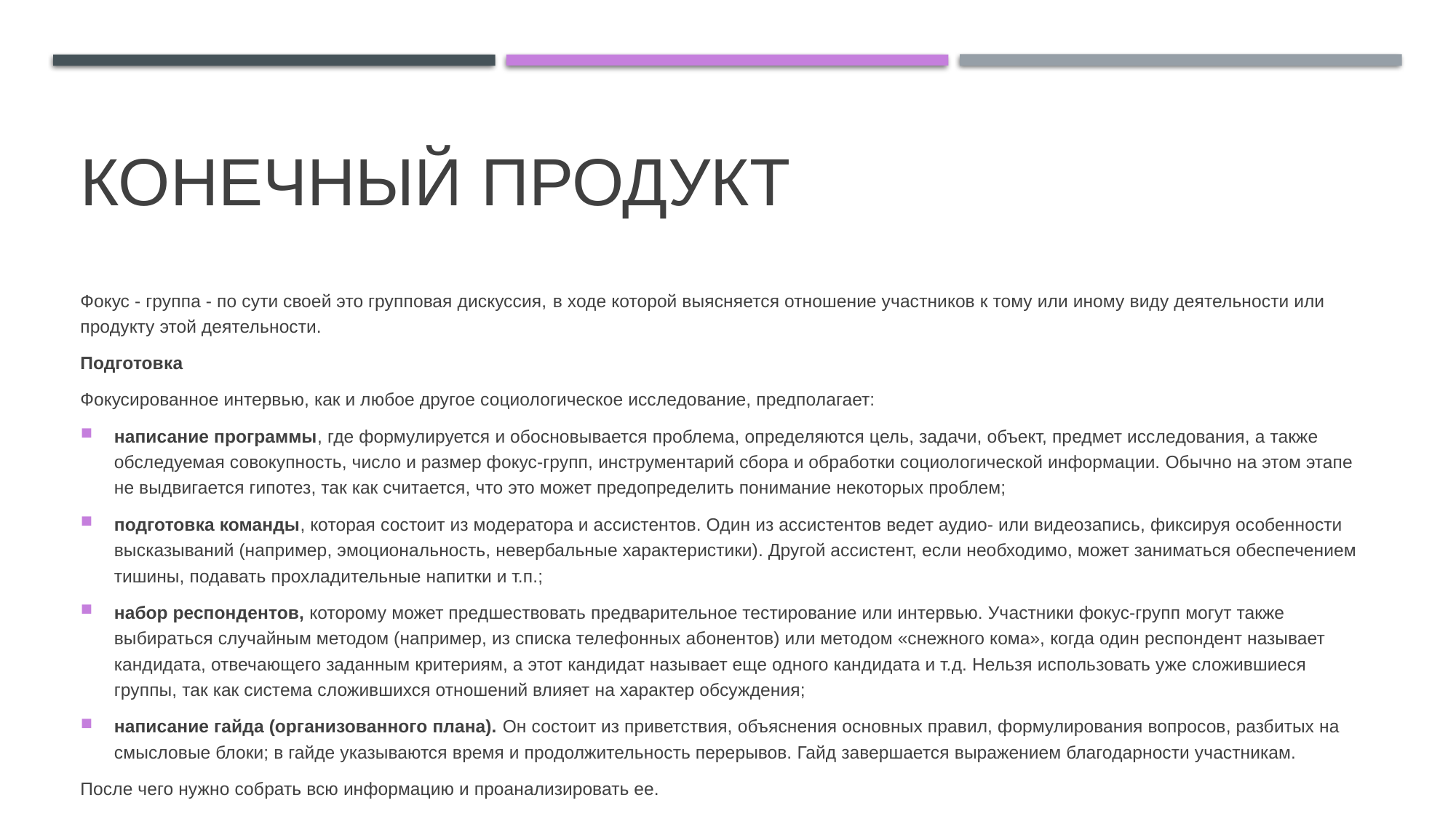

# Конечный продукт
Фокус - группа - по сути своей это групповая дискуссия, в ходе которой выясняется отношение участников к тому или иному виду деятельности или продукту этой деятельности.
Подготовка
Фокусированное интервью, как и любое другое социологическое исследование, предполагает:
написание программы, где формулируется и обосновывается проблема, определяются цель, задачи, объект, предмет исследования, а также обследуемая совокупность, число и размер фокус-групп, инструментарий сбора и обработки социологической информации. Обычно на этом этапе не выдвигается гипотез, так как считается, что это может предопределить понимание некоторых проблем;
подготовка команды, которая состоит из модератора и ассистентов. Один из ассистентов ведет аудио- или видеозапись, фиксируя особенности высказываний (например, эмоциональность, невербальные характеристики). Другой ассистент, если необходимо, может заниматься обеспечением тишины, подавать прохладительные напитки и т.п.;
набор респондентов, которому может предшествовать предварительное тестирование или интервью. Участники фокус-групп могут также выбираться случайным методом (например, из списка телефонных абонентов) или методом «снежного кома», когда один респондент называет кандидата, отвечающего заданным критериям, а этот кандидат называет еще одного кандидата и т.д. Нельзя использовать уже сложившиеся группы, так как система сложившихся отношений влияет на характер обсуждения;
написание гайда (организованного плана). Он состоит из приветствия, объяснения основных правил, формулирования вопросов, разбитых на смысловые блоки; в гайде указываются время и продолжительность перерывов. Гайд завершается выражением благодарности участникам.
После чего нужно собрать всю информацию и проанализировать ее.